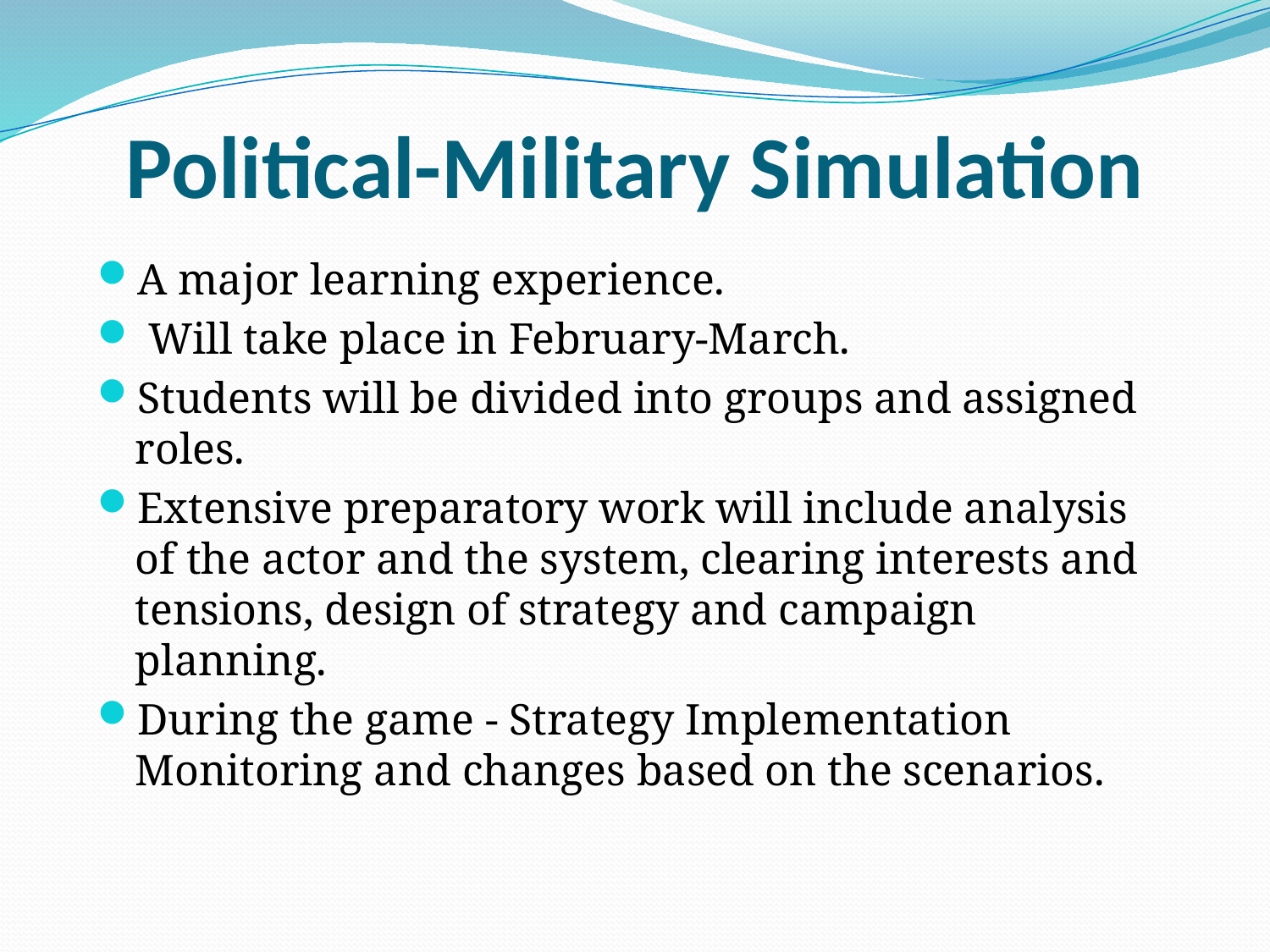

# Political-Military Simulation
A major learning experience.
 Will take place in February-March.
Students will be divided into groups and assigned roles.
Extensive preparatory work will include analysis of the actor and the system, clearing interests and tensions, design of strategy and campaign planning.
During the game - Strategy Implementation Monitoring and changes based on the scenarios.